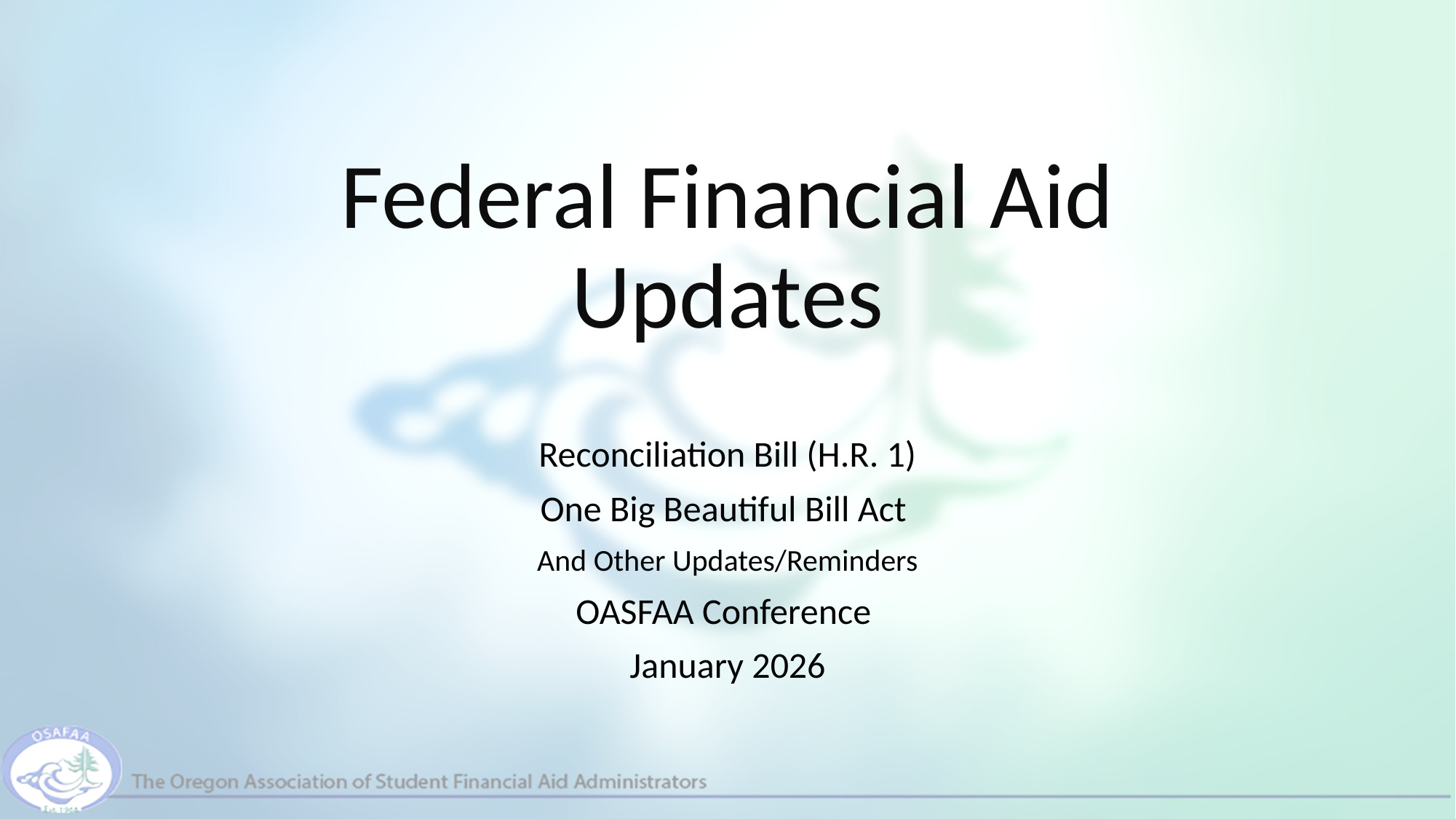

# Federal Financial Aid Updates
Reconciliation Bill (H.R. 1)
One Big Beautiful Bill Act
And Other Updates/Reminders
OASFAA Conference
January 2026